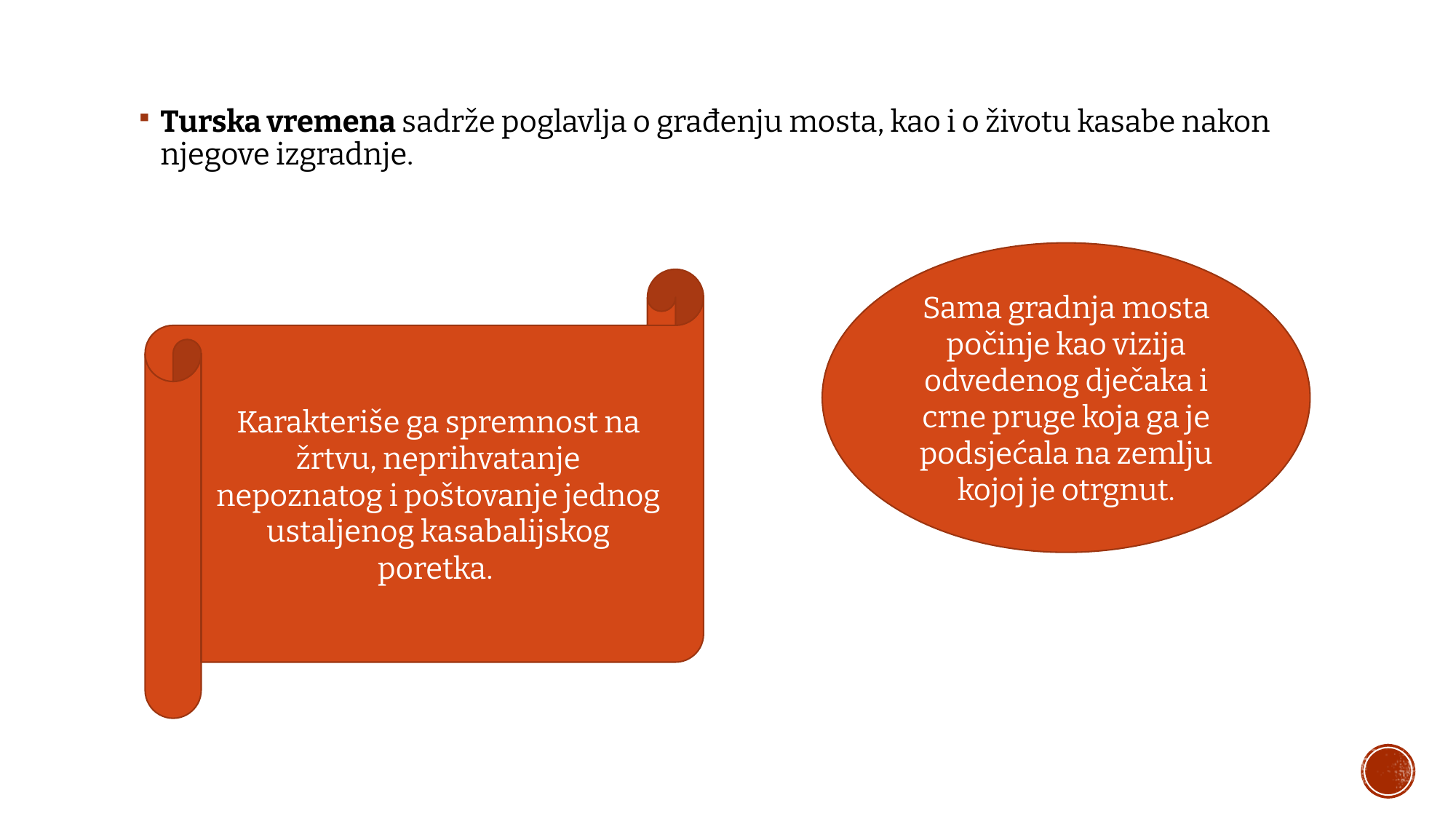

Turska vremena sadrže poglavlja o građenju mosta, kao i o životu kasabe nakon njegove izgradnje.
Sama gradnja mosta počinje kao vizija odvedenog dječaka i crne pruge koja ga je podsjećala na zemlju kojoj je otrgnut.
Karakteriše ga spremnost na žrtvu, neprihvatanje nepoznatog i poštovanje jednog ustaljenog kasabalijskog poretka.